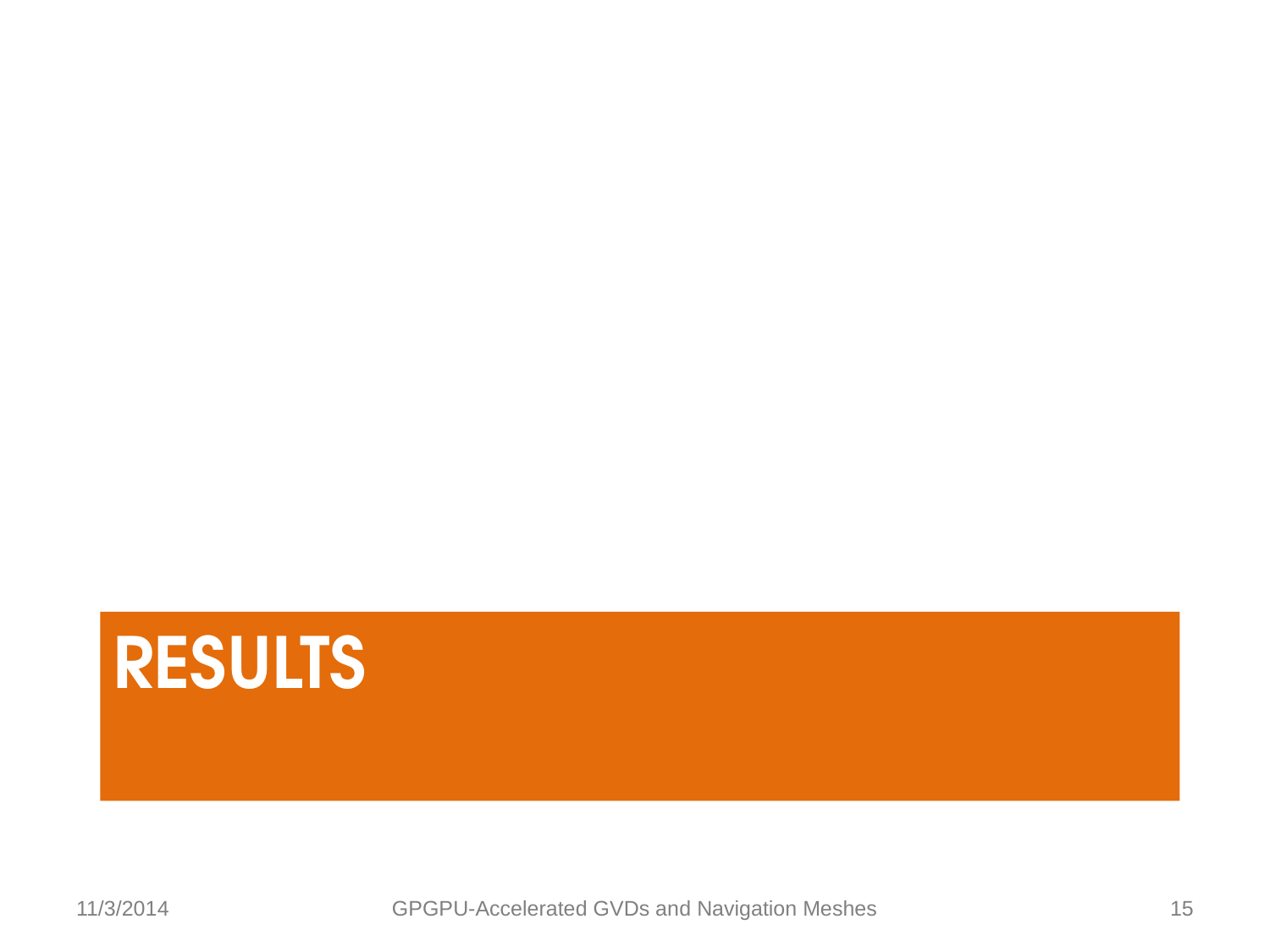

# Results
11/3/2014
GPGPU-Accelerated GVDs and Navigation Meshes
15